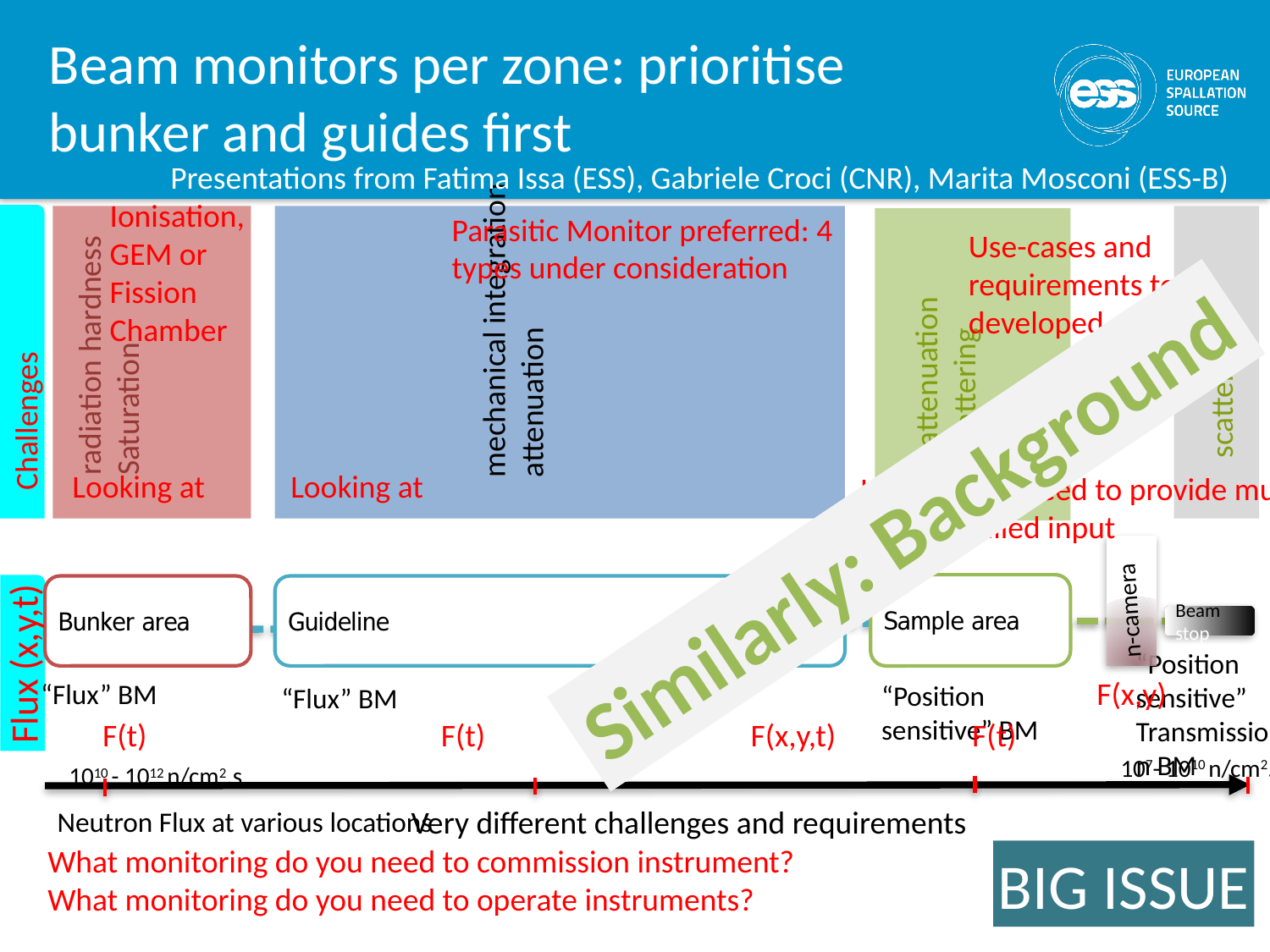

# Beam monitors per zone: prioritise bunker and guides first
Presentations from Fatima Issa (ESS), Gabriele Croci (CNR), Marita Mosconi (ESS-B)
Ionisation, GEM or Fission Chamber
Parasitic Monitor preferred: 4 types under consideration

Use-cases and requirements to be developed
 attenuation
scattering

scattering
mechanical integration
attenuation
radiation hardness
Saturation
Challenges
Looking at
Looking at
Instruments need to provide much more detailed input
Similarly: Background

Sample area

Bunker area

Guideline
Beam stop

n-camera
Flux (x,y,t)
“Position sensitive”  Transmission BM
F(x,y)
“Flux” BM
“Position sensitive” BM
“Flux” BM
       F(t)                                         F(t)                                     F(x,y,t)                   F(t)
107- 1010 n/cm2.s
1010 - 1012 n/cm2.s

Neutron Flux at various locations
Very different challenges and requirements
What monitoring do you need to commission instrument?
What monitoring do you need to operate instruments?
BIG ISSUE